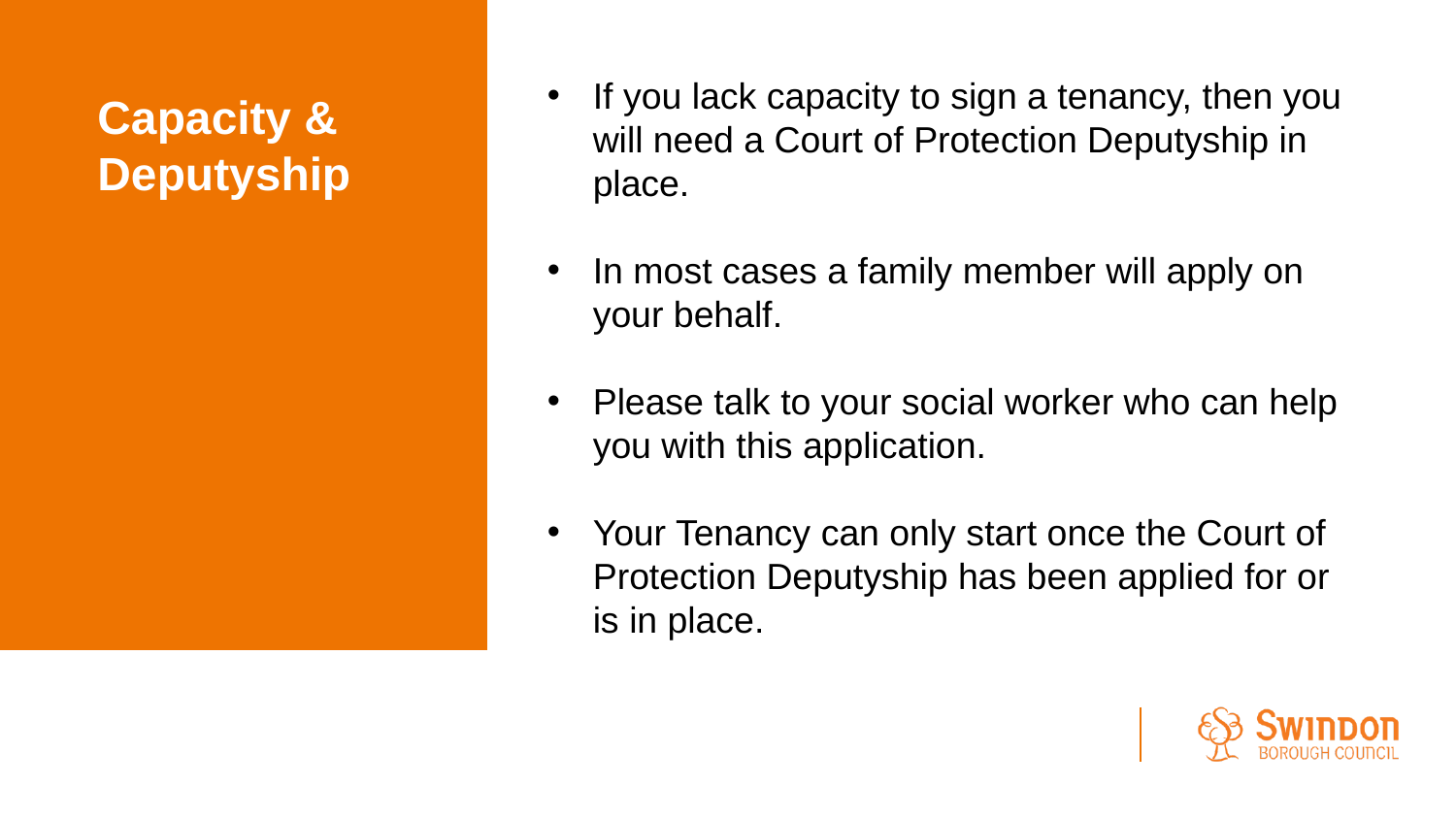

If you lack capacity to sign a tenancy, then you will need a Court of Protection Deputyship in place.

In most cases a family member will apply on your behalf.

Please talk to your social worker who can help you with this application.

Your Tenancy can only start once the Court of Protection Deputyship has been applied for or is in place.
Capacity & Deputyship